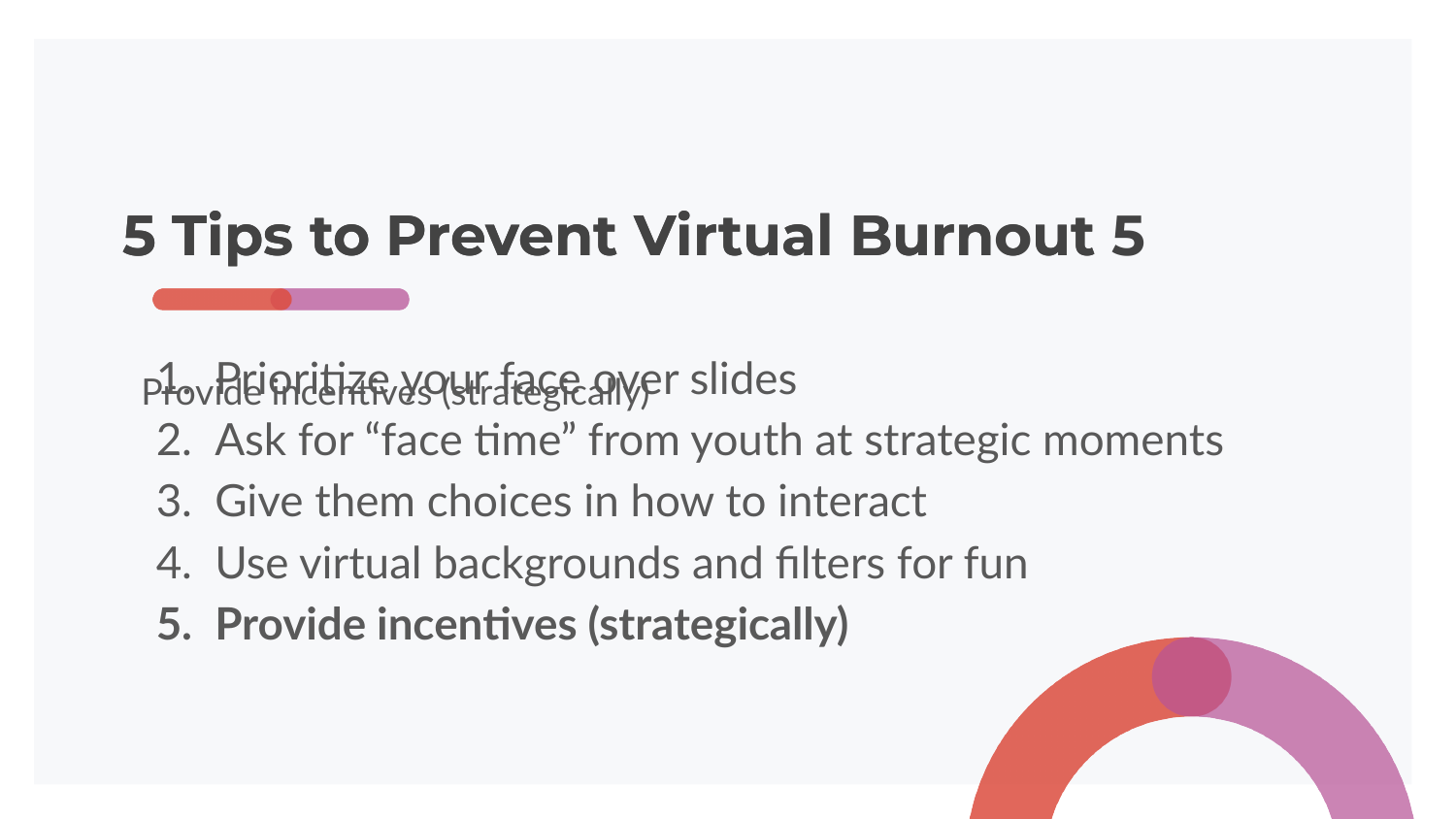

# 5 Tips to Prevent Virtual Burnout 5
5 Tips to Prevent Virtual Burnout
Prioritize your face over slides
Ask for “face time” from youth at strategic moments
Give them choices in how to interact
Use virtual backgrounds and filters for fun
Provide incentives (strategically)
Provide incentives (strategically)